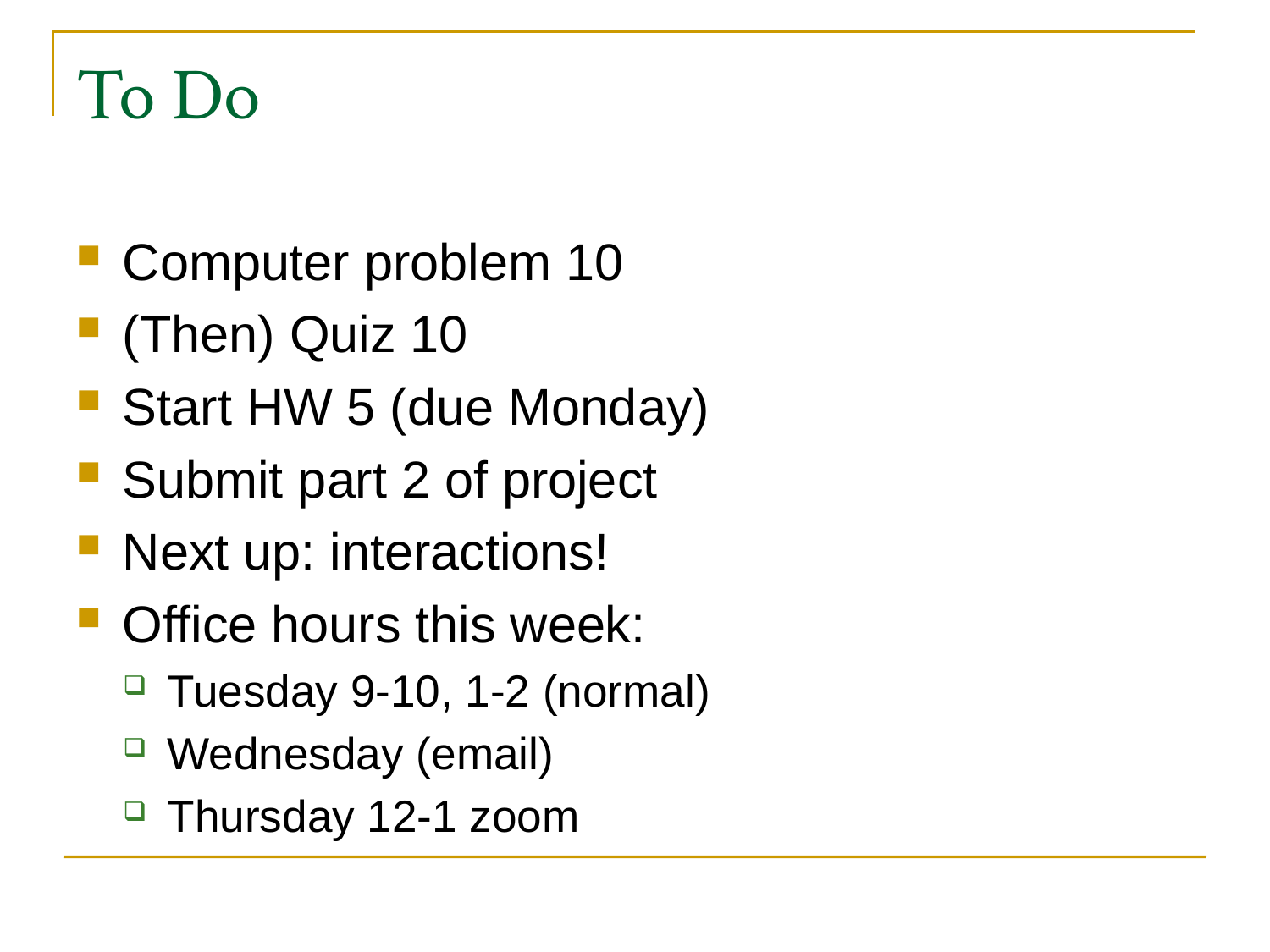

# To Do
Computer problem 10
(Then) Quiz 10
Start HW 5 (due Monday)
Submit part 2 of project
Next up: interactions!
Office hours this week:
Tuesday 9-10, 1-2 (normal)
Wednesday (email)
Thursday 12-1 zoom